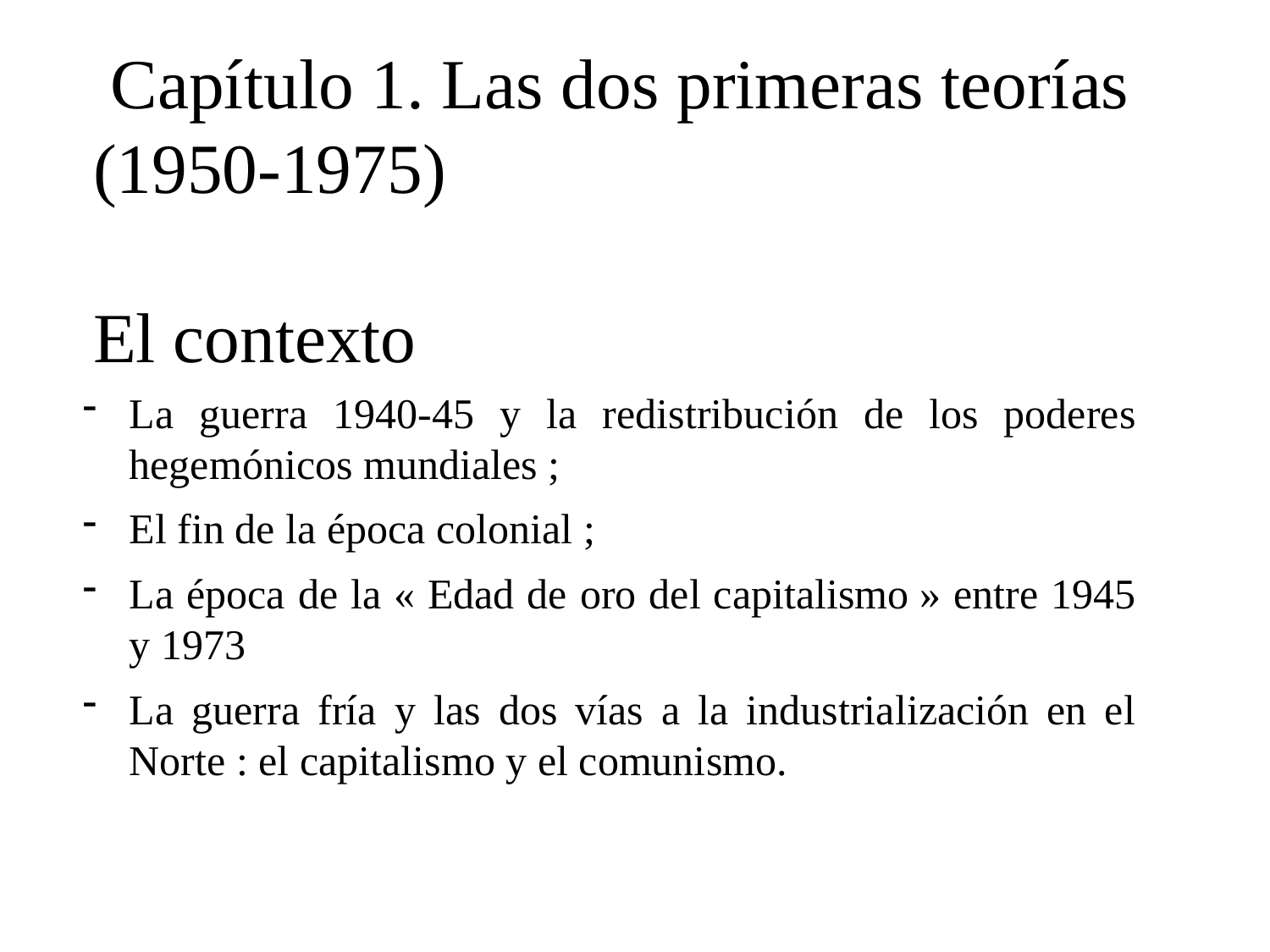

Capítulo 1. Las dos primeras teorías (1950-1975)

El contexto
La guerra 1940-45 y la redistribución de los poderes hegemónicos mundiales ;
El fin de la época colonial ;
La época de la « Edad de oro del capitalismo » entre 1945 y 1973
La guerra fría y las dos vías a la industrialización en el Norte : el capitalismo y el comunismo.